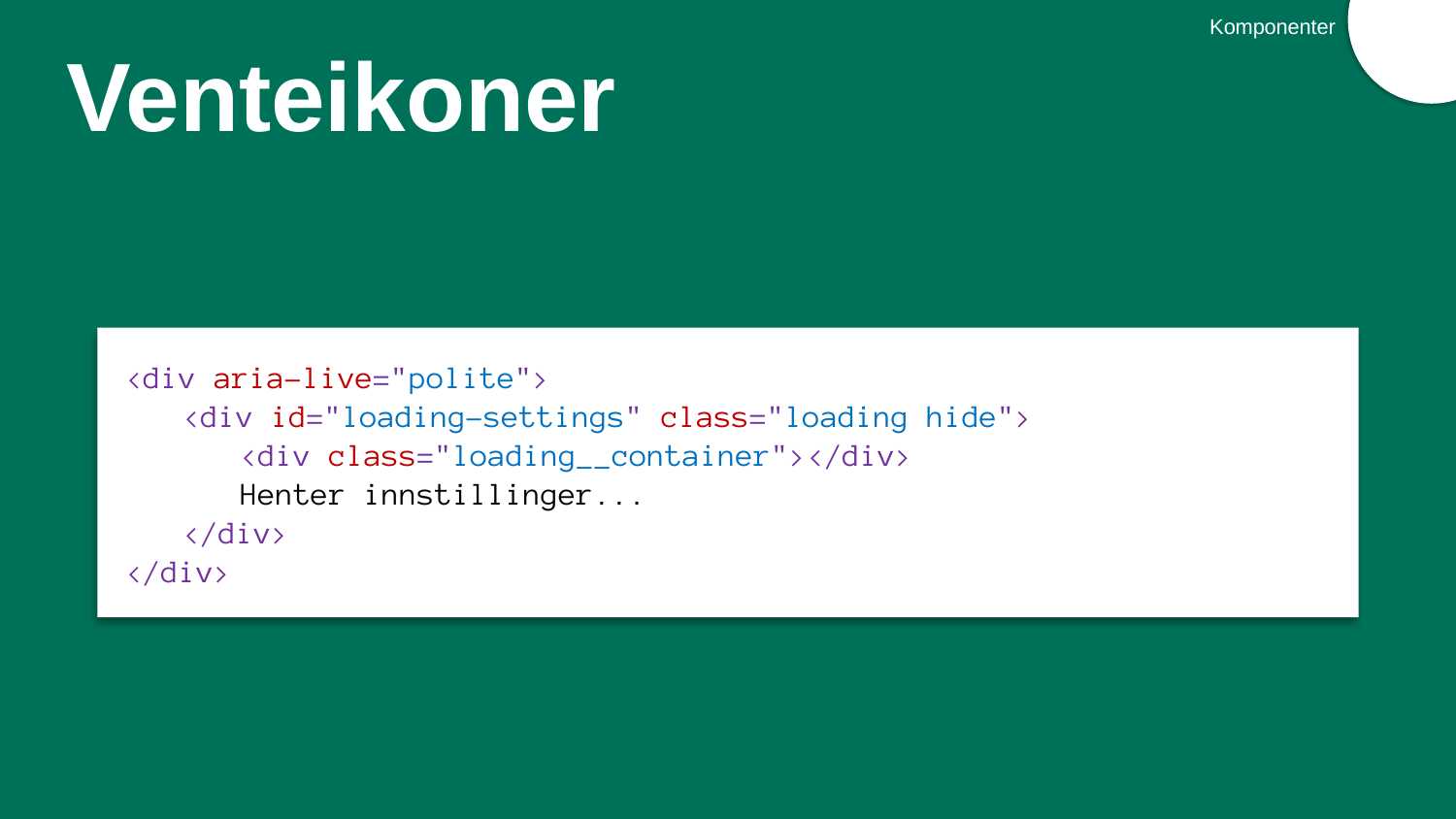

Komponenter
# Venteikoner

<div aria-live="polite">
<div id="loading-settings" class="loading hide">
<div class="loading__container"></div>
Henter innstillinger...
</div>
</div>